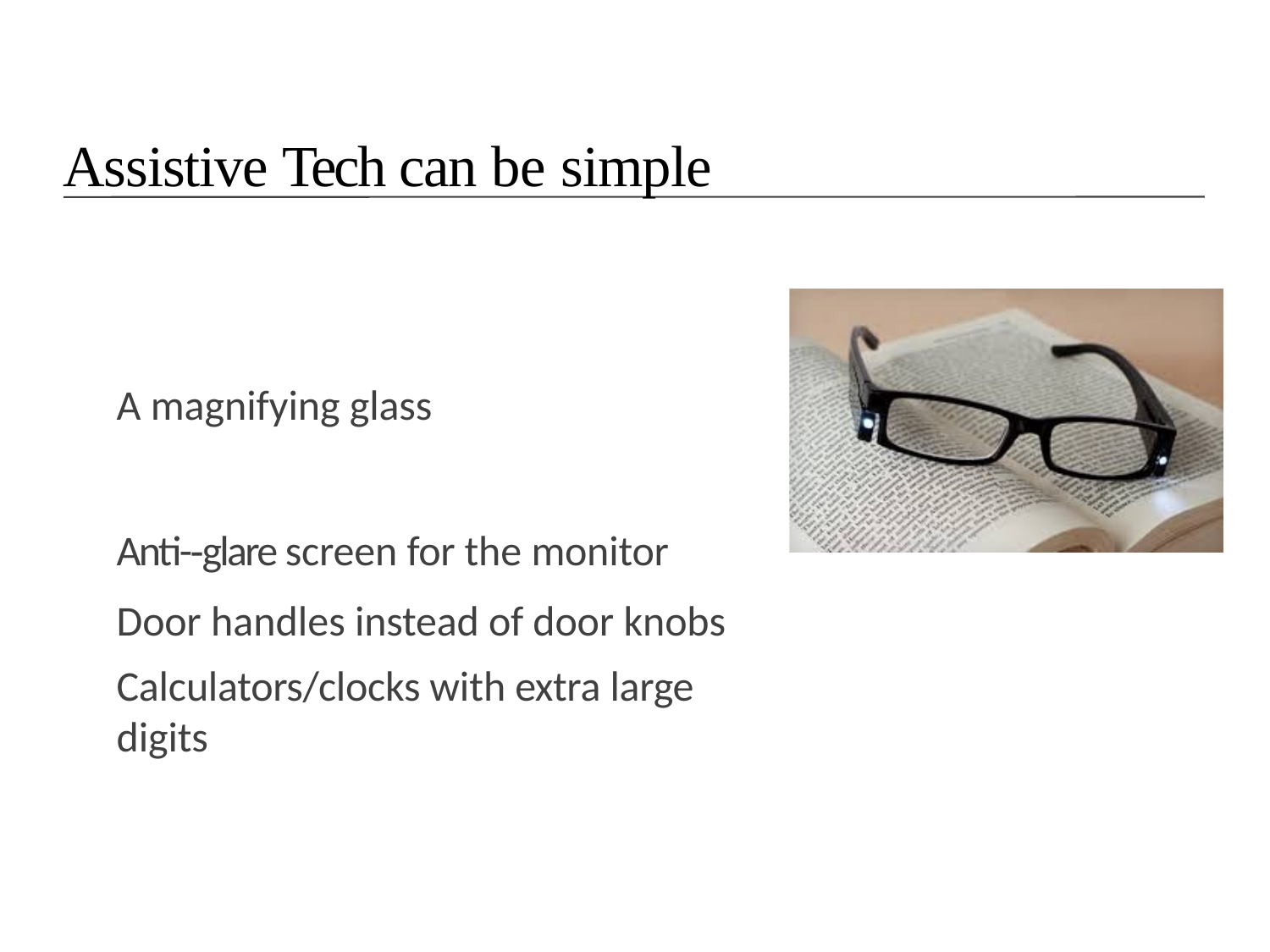

# Assistive Tech can be simple

A magnifying glass
Anti-­‐glare screen for the monitor  Door handles instead of door knobs
Calculators/clocks with extra large digits